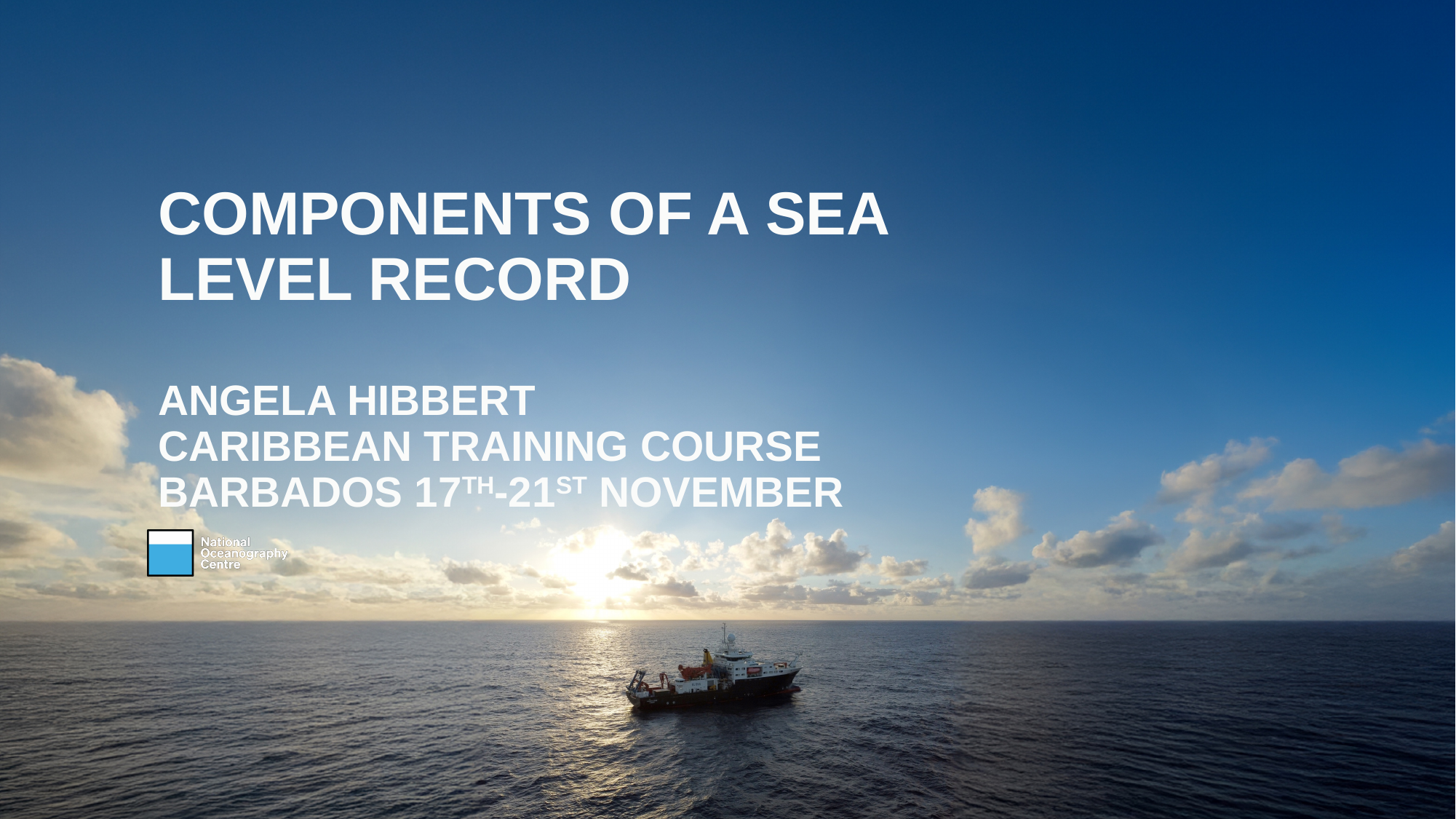

# Components of a sea level record Angela Hibbert Caribbean Training Course Barbados 17th-21st November